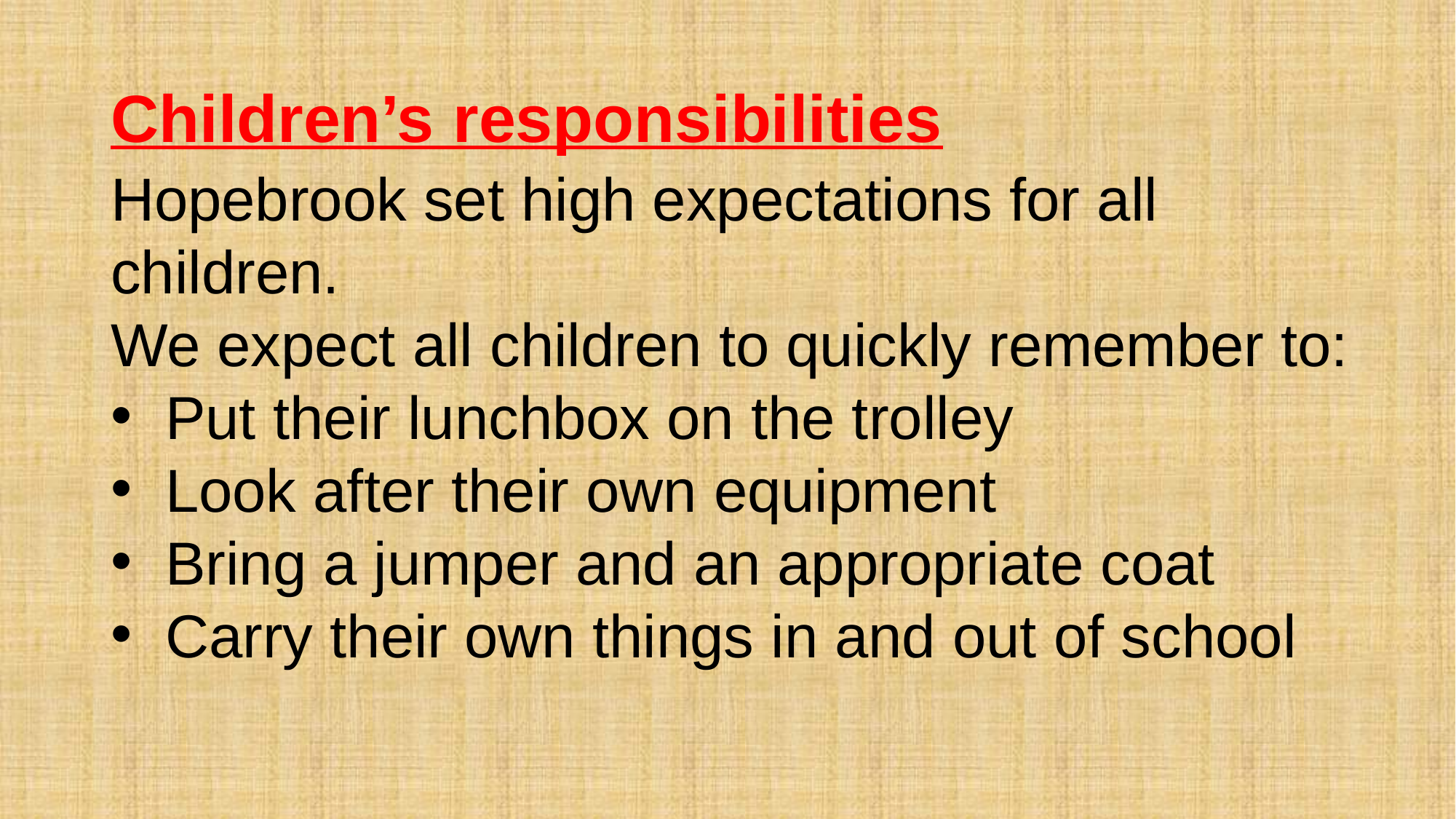

# Children’s responsibilities
Hopebrook set high expectations for all children.
We expect all children to quickly remember to:
Put their lunchbox on the trolley
Look after their own equipment
Bring a jumper and an appropriate coat
Carry their own things in and out of school